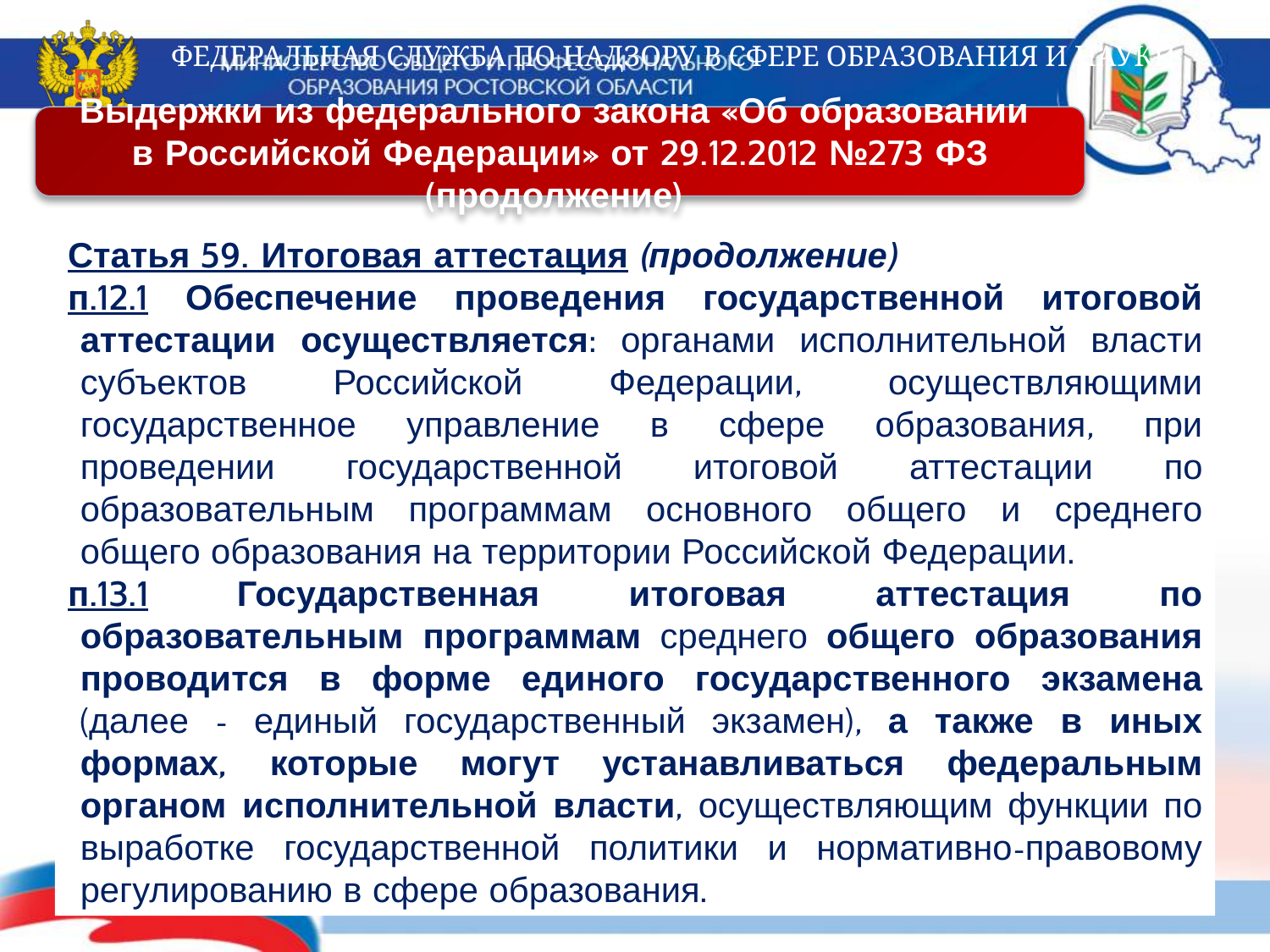

Выдержки из федерального закона «Об образовании
в Российской Федерации» от 29.12.2012 №273 ФЗ (продолжение)
Статья 59. Итоговая аттестация (продолжение)
п.12.1 Обеспечение проведения государственной итоговой аттестации осуществляется: органами исполнительной власти субъектов Российской Федерации, осуществляющими государственное управление в сфере образования, при проведении государственной итоговой аттестации по образовательным программам основного общего и среднего общего образования на территории Российской Федерации.
п.13.1 Государственная итоговая аттестация по образовательным программам среднего общего образования проводится в форме единого государственного экзамена (далее - единый государственный экзамен), а также в иных формах, которые могут устанавливаться федеральным органом исполнительной власти, осуществляющим функции по выработке государственной политики и нормативно-правовому регулированию в сфере образования.